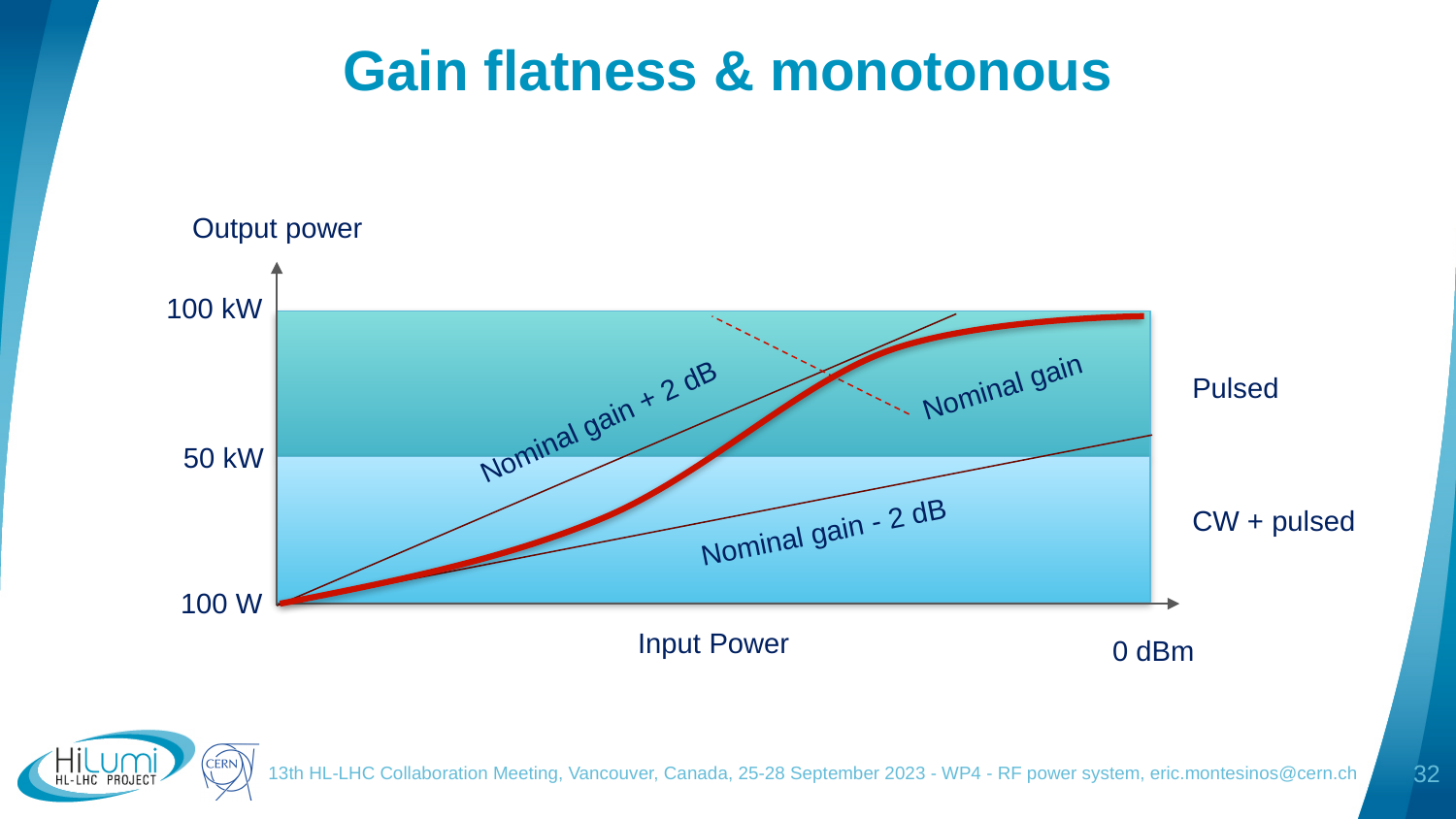

# Gain flatness & monotonous
Output power
100 kW

Nominal gain
Pulsed
Nominal gain + 2 dB
50 kW

CW + pulsed
Nominal gain - 2 dB
100 W
Input Power
0 dBm
13th HL-LHC Collaboration Meeting, Vancouver, Canada, 25-28 September 2023 - WP4 - RF power system, eric.montesinos@cern.ch
32